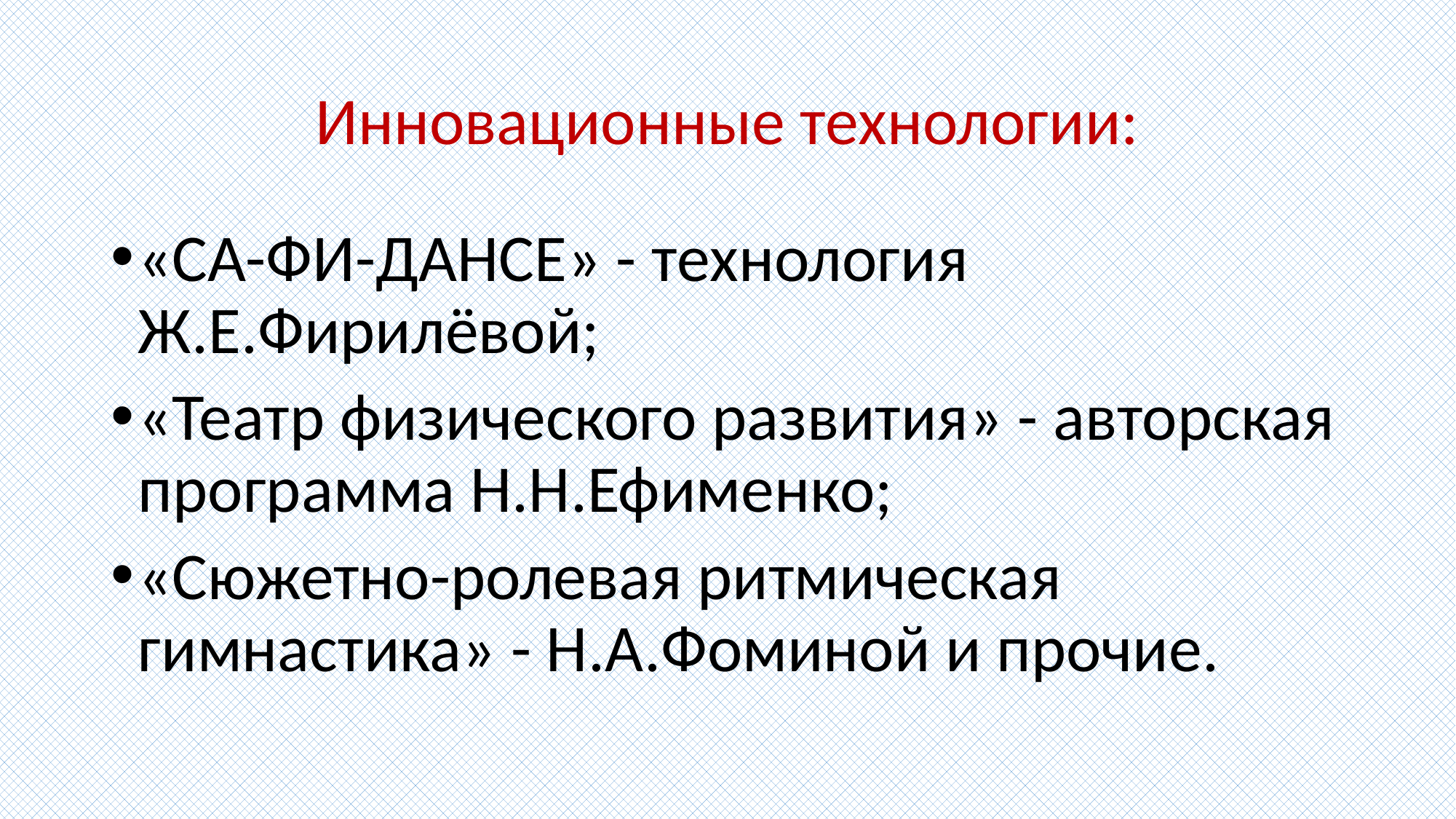

# Инновационные технологии:
«СА-ФИ-ДАНСЕ» - технология Ж.Е.Фирилёвой;
«Театр физического развития» - авторская программа Н.Н.Ефименко;
«Сюжетно-ролевая ритмическая гимнастика» - Н.А.Фоминой и прочие.